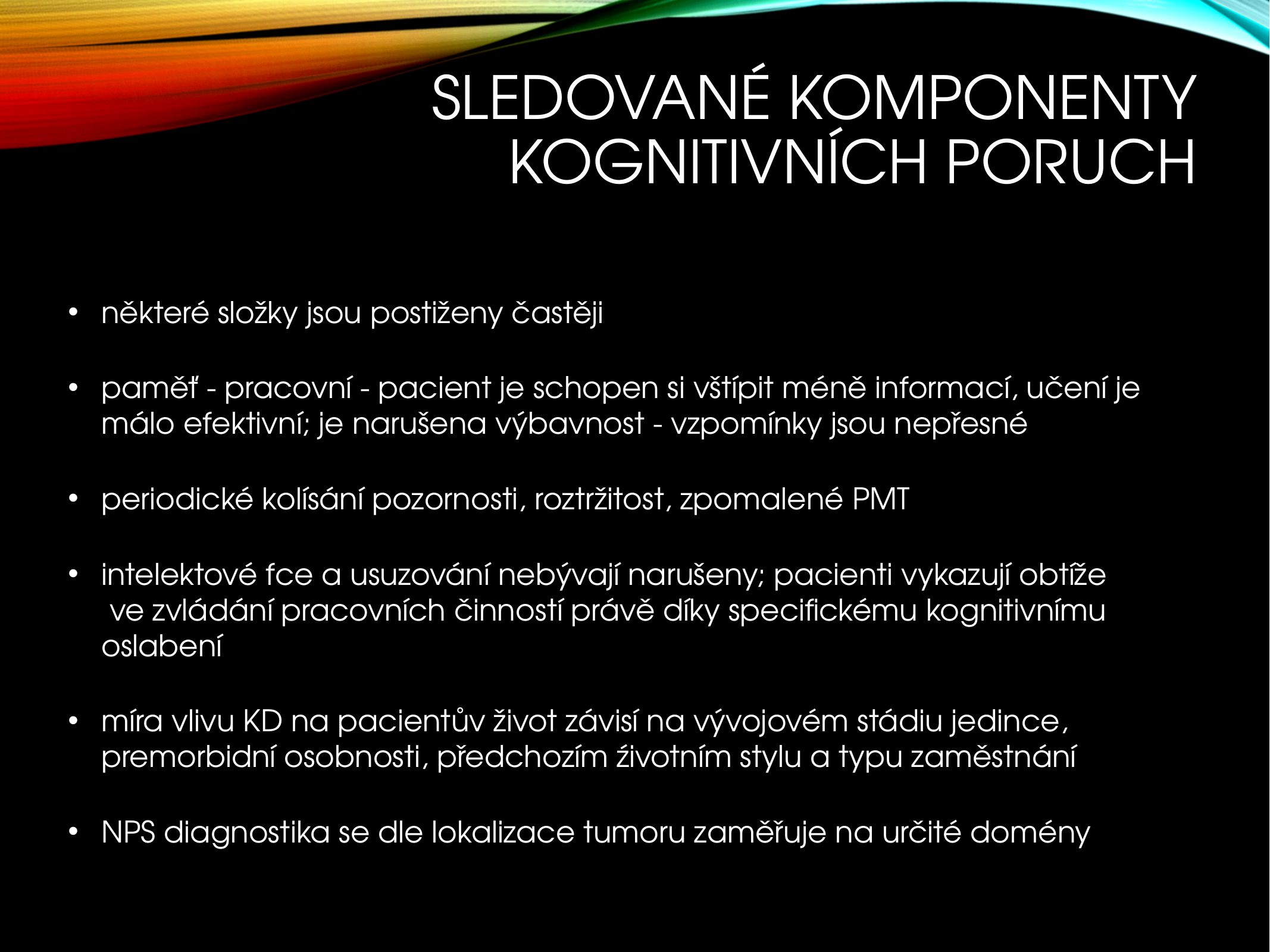

# Sledované komponenty kognitivních poruch
některé složky jsou postiženy častěji
paměť - pracovní - pacient je schopen si vštípit méně informací, učení je málo efektivní; je narušena výbavnost - vzpomínky jsou nepřesné
periodické kolísání pozornosti, roztržitost, zpomalené PMT
intelektové fce a usuzování nebývají narušeny; pacienti vykazují obtíže               ve zvládání pracovních činností právě díky specifickému kognitivnímu oslabení
míra vlivu KD na pacientův život závisí na vývojovém stádiu jedince, premorbidní osobnosti, předchozím źivotním stylu a typu zaměstnání
NPS diagnostika se dle lokalizace tumoru zaměřuje na určité domény